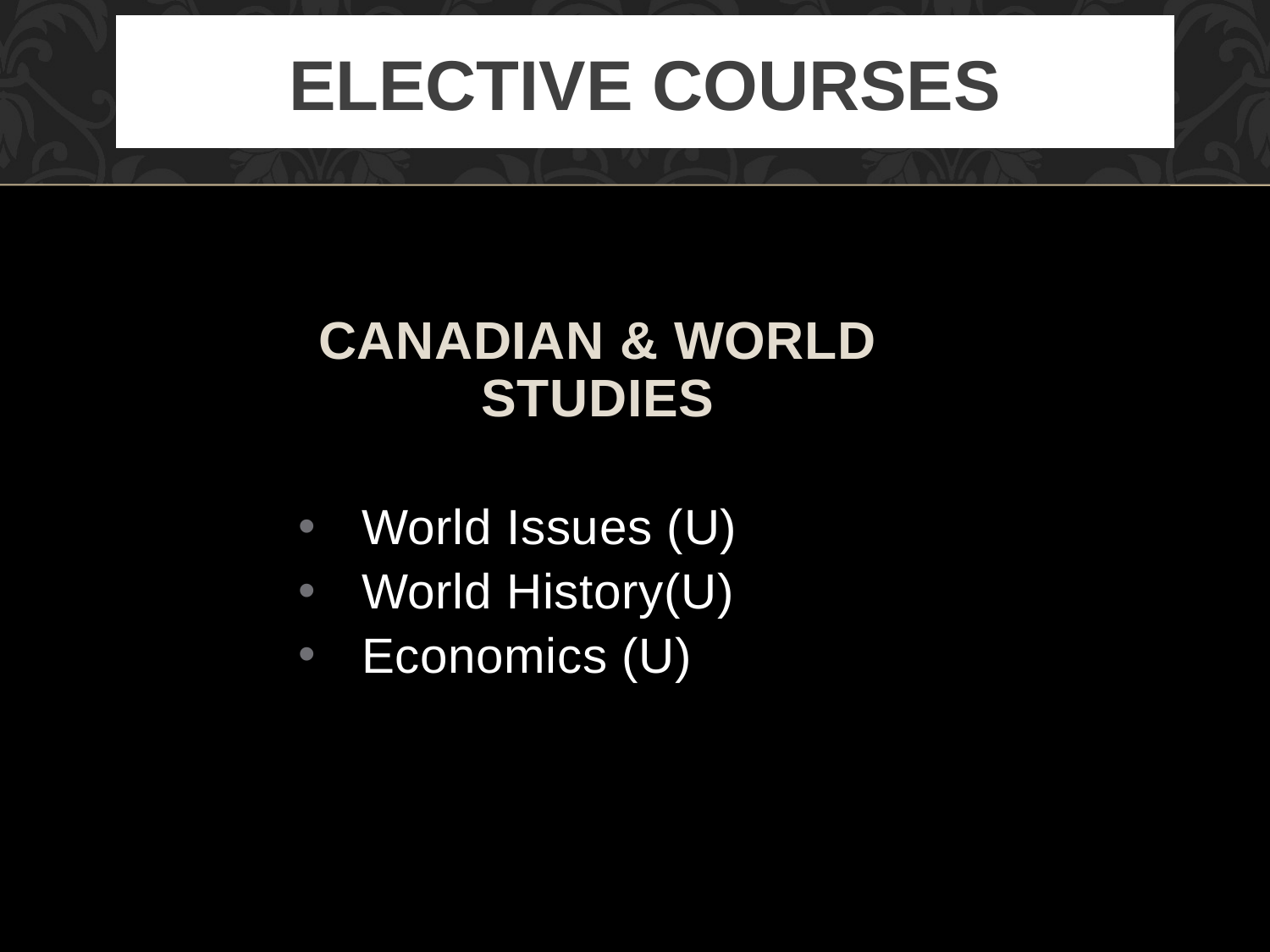

# Elective Courses

CANADIAN & WORLD STUDIES

World Issues (U)
World History(U)
Economics (U)